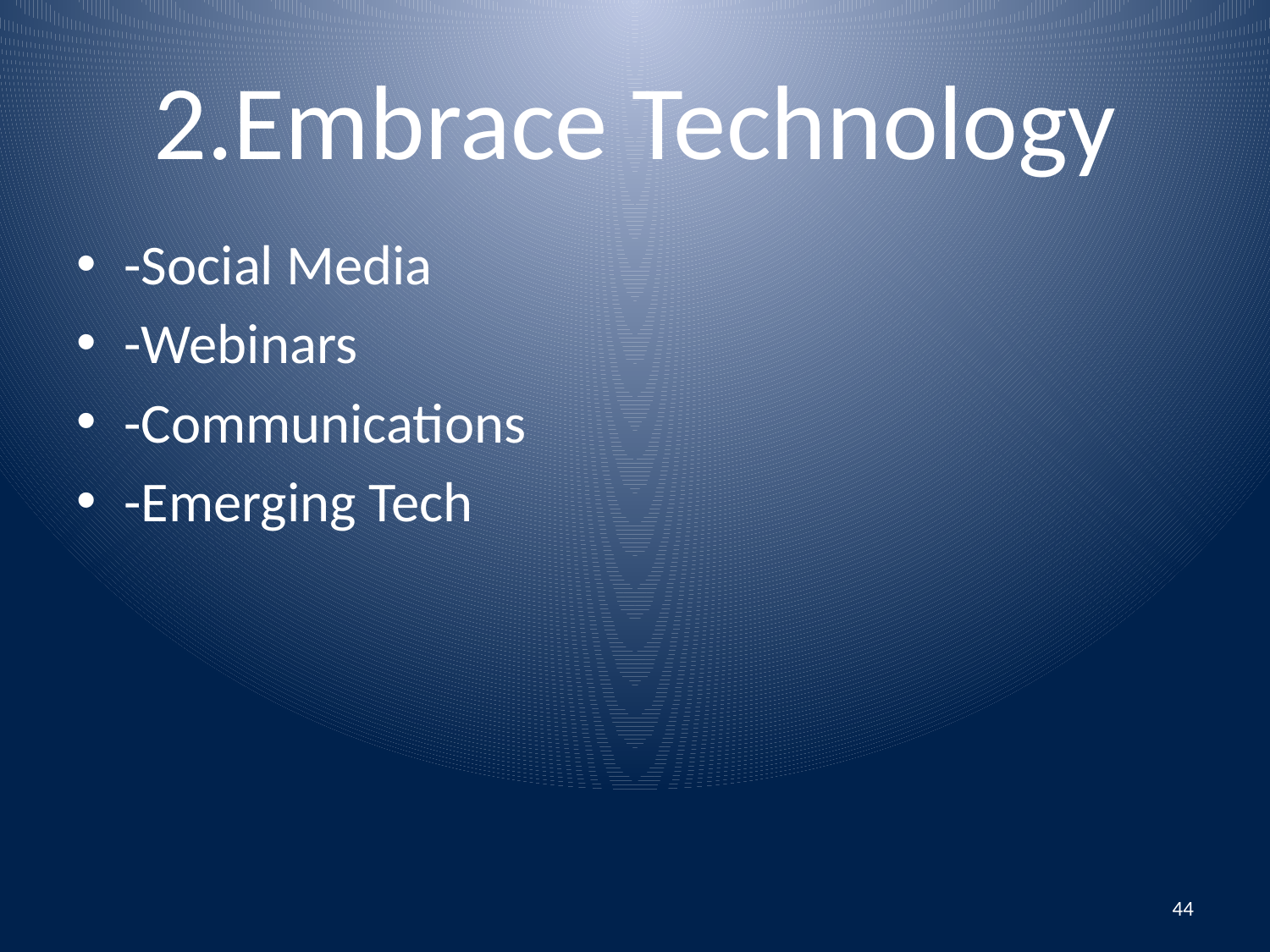

# 2.Embrace Technology
-Social Media
-Webinars
-Communications
-Emerging Tech
44